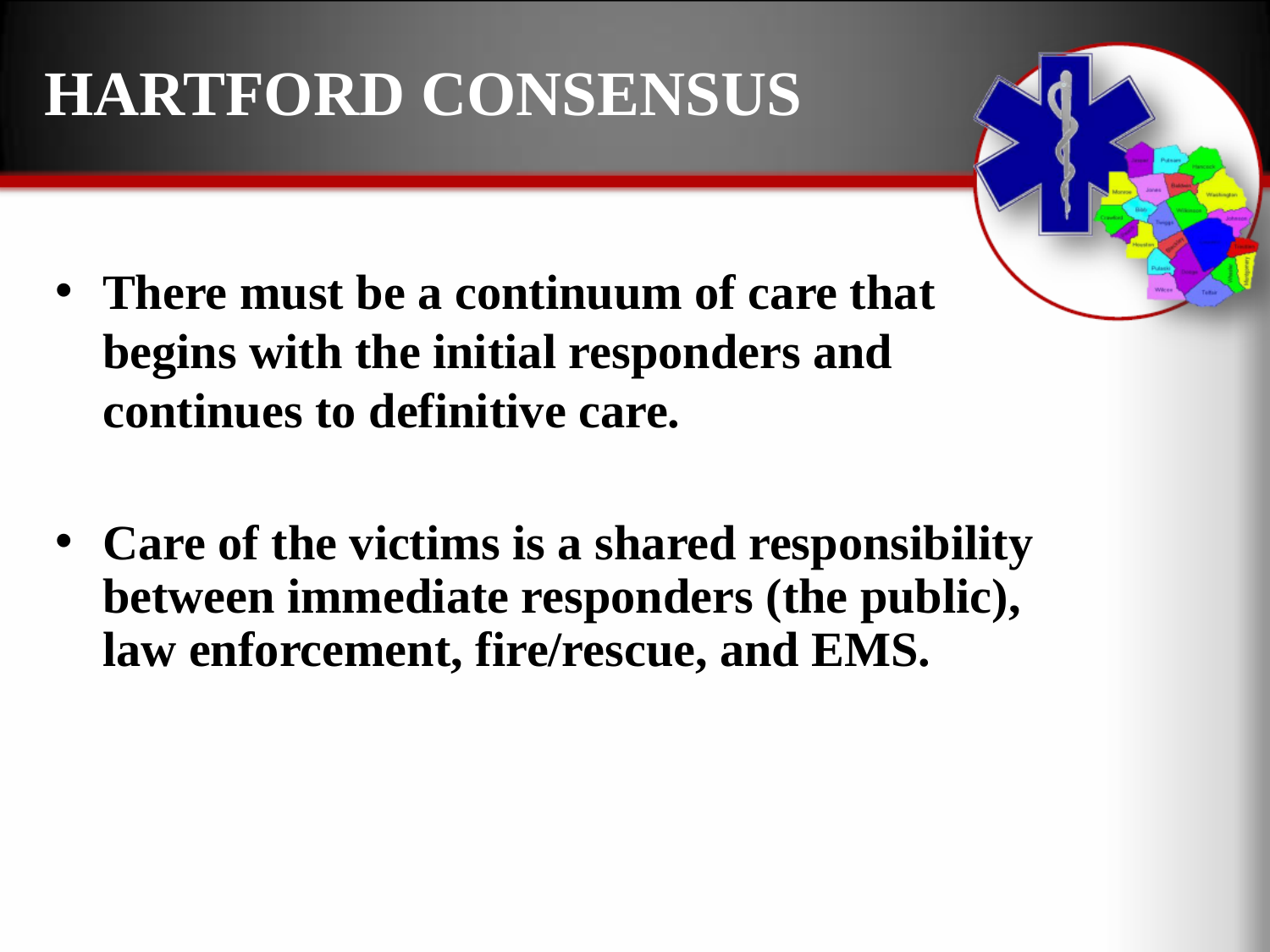

# HARTFORD CONSENSUS
There must be a continuum of care that begins with the initial responders and continues to definitive care.

Care of the victims is a shared responsibility between immediate responders (the public), law enforcement, fire/rescue, and EMS.